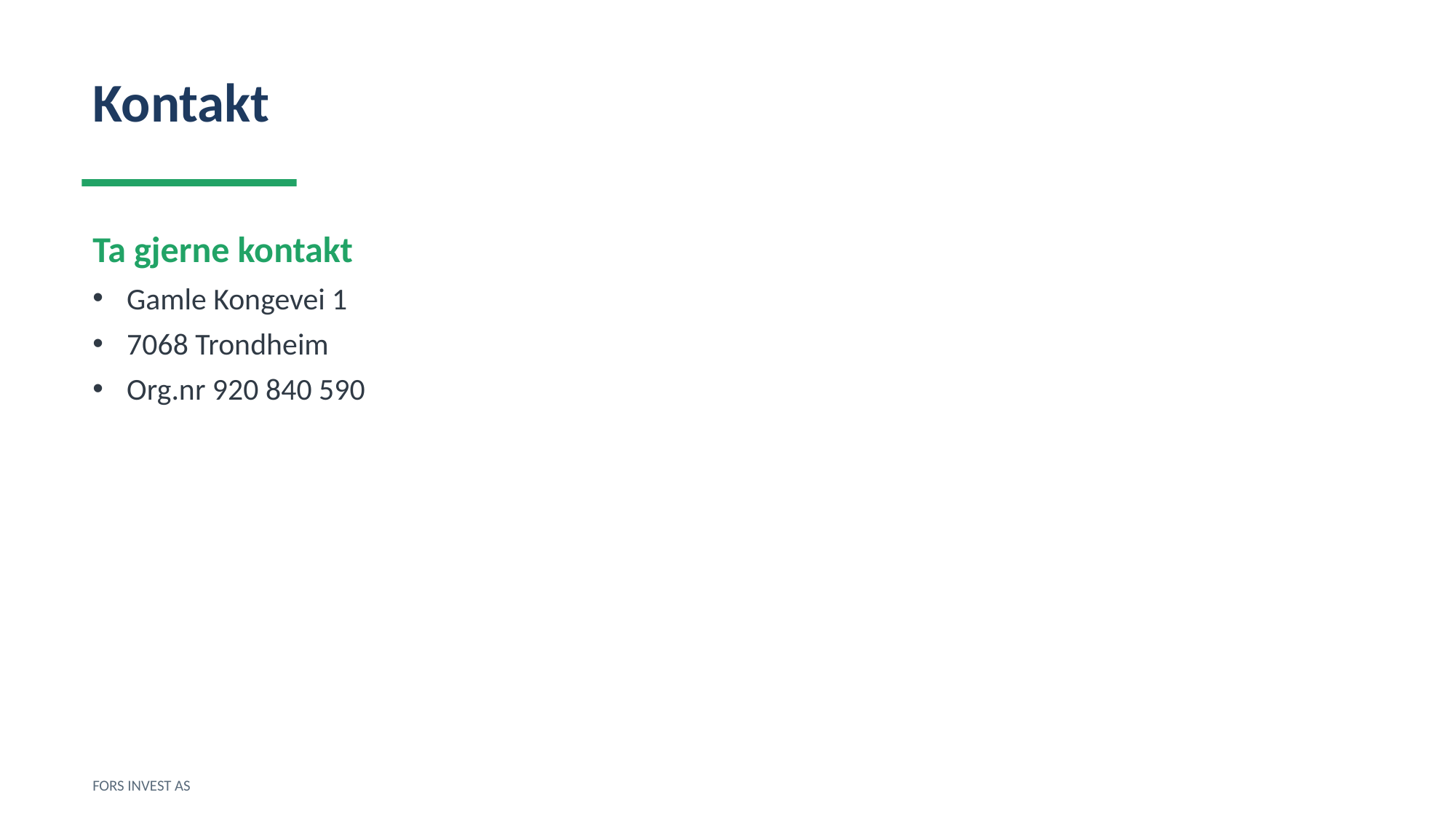

Kontakt

Ta gjerne kontakt
Gamle Kongevei 1
7068 Trondheim
Org.nr 920 840 590
FORS INVEST AS